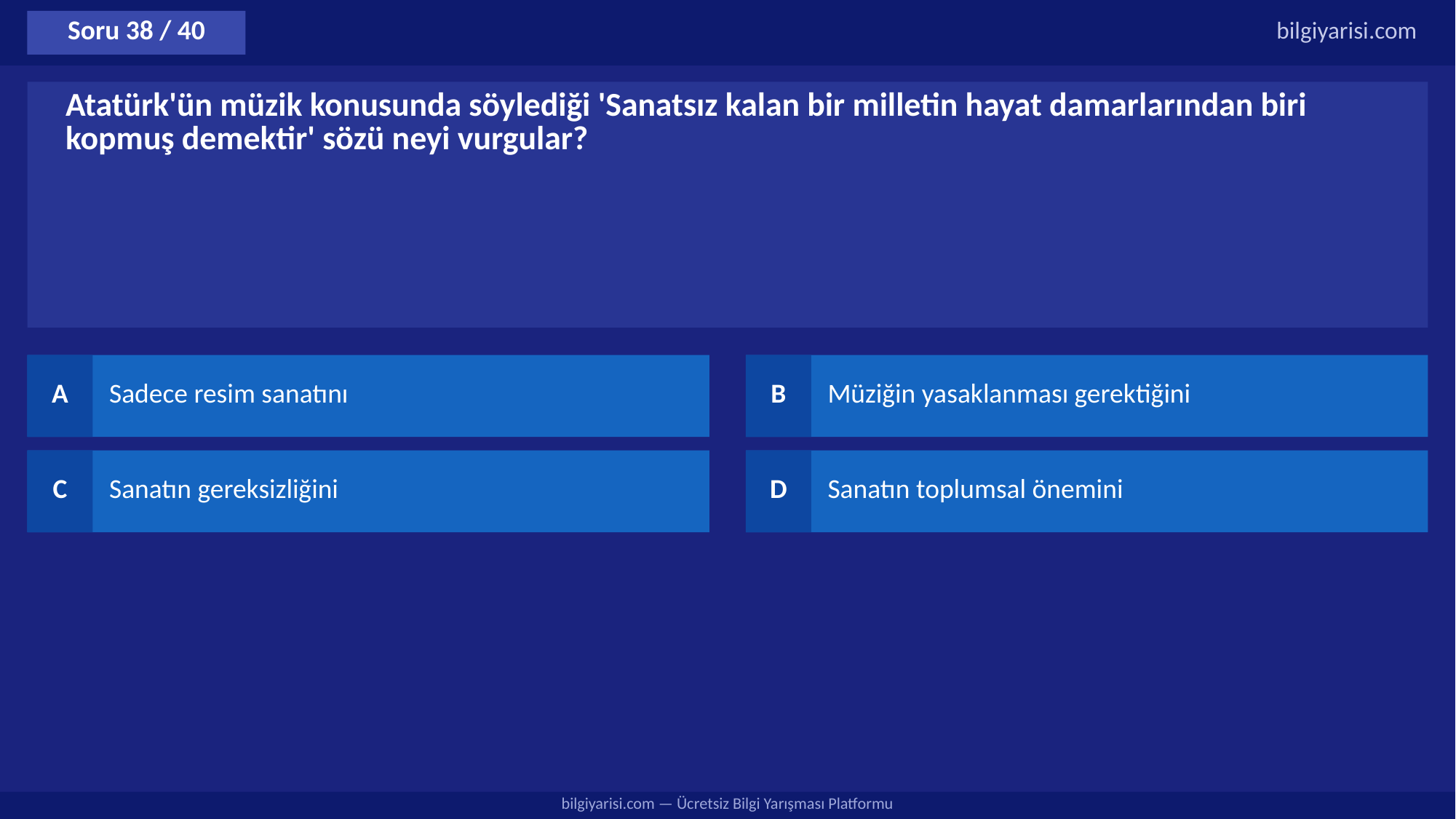

Soru 38 / 40
bilgiyarisi.com

Atatürk'ün müzik konusunda söylediği 'Sanatsız kalan bir milletin hayat damarlarından biri kopmuş demektir' sözü neyi vurgular?

A
Sadece resim sanatını

B
Müziğin yasaklanması gerektiğini

C
Sanatın gereksizliğini

D
Sanatın toplumsal önemini
bilgiyarisi.com — Ücretsiz Bilgi Yarışması Platformu